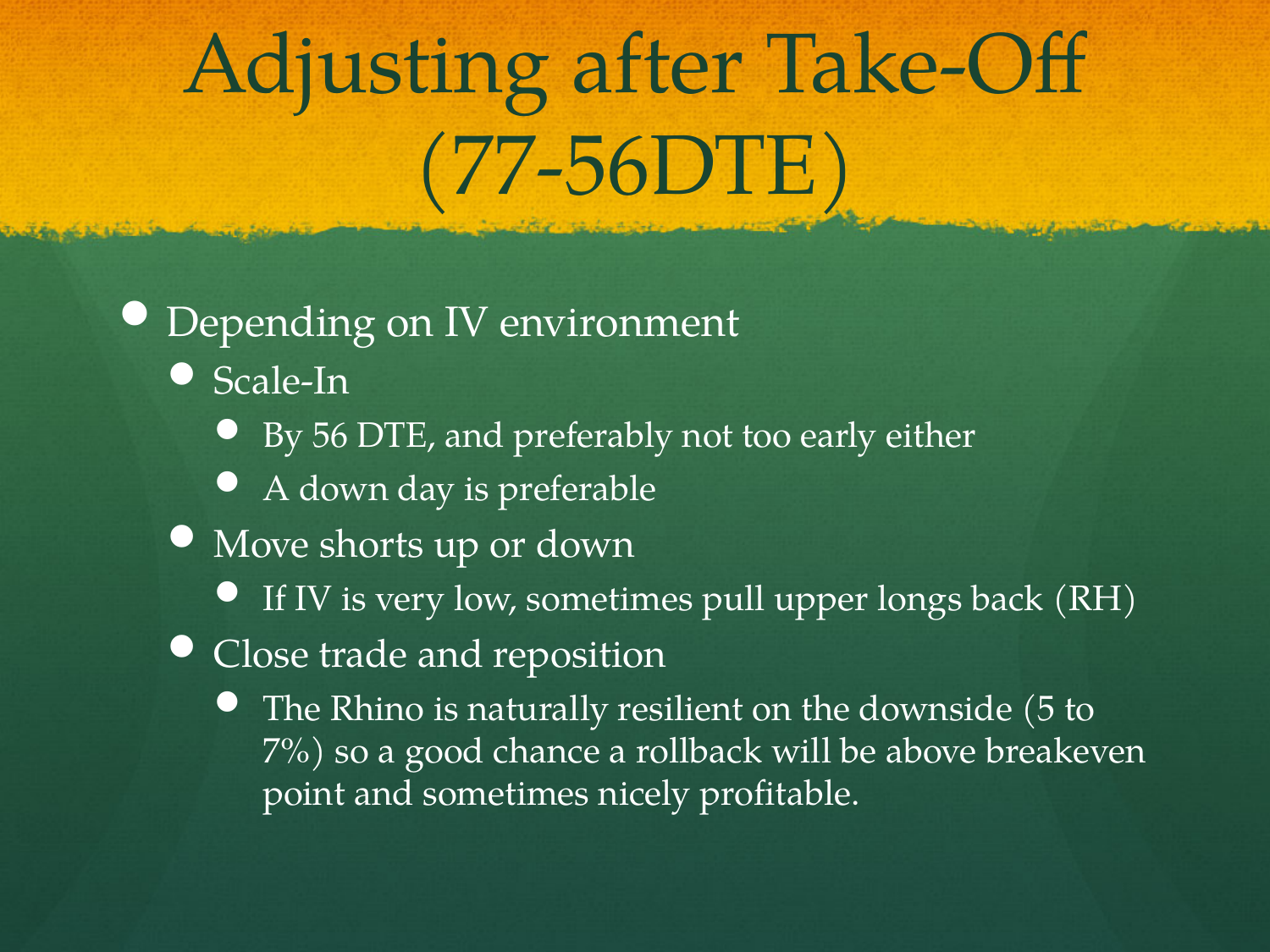

# Adjusting after Take-Off (77-56DTE)
Depending on IV environment
Scale-In
By 56 DTE, and preferably not too early either
A down day is preferable
Move shorts up or down
If IV is very low, sometimes pull upper longs back (RH)
Close trade and reposition
The Rhino is naturally resilient on the downside (5 to 7%) so a good chance a rollback will be above breakeven point and sometimes nicely profitable.